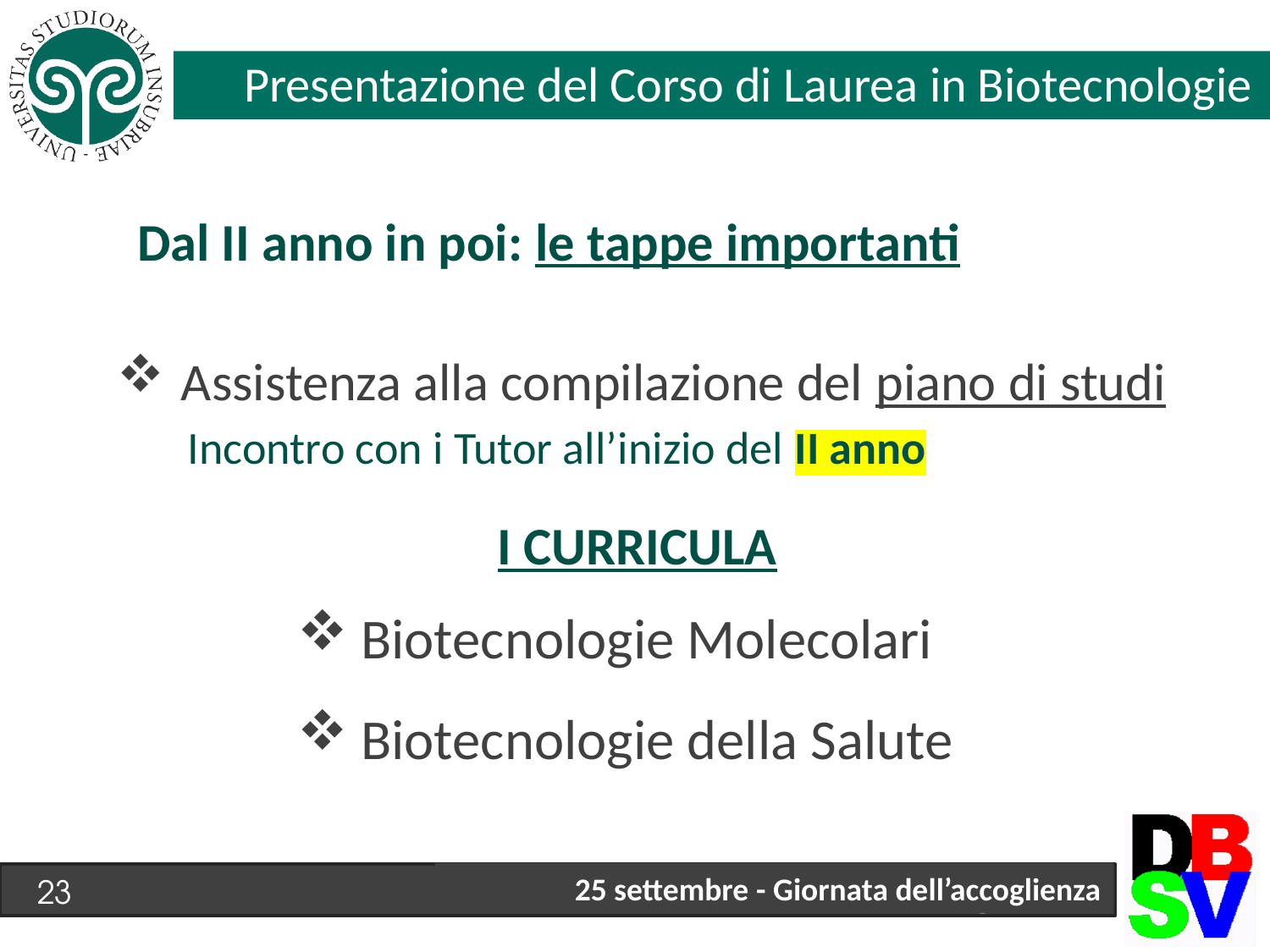

Dal II anno in poi: le tappe importanti
Assistenza alla compilazione del piano di studi
Incontro con i Tutor all’inizio del II anno
I CURRICULA
Biotecnologie Molecolari
Biotecnologie della Salute
25 settembre - Giornata dell’accoglienza
23